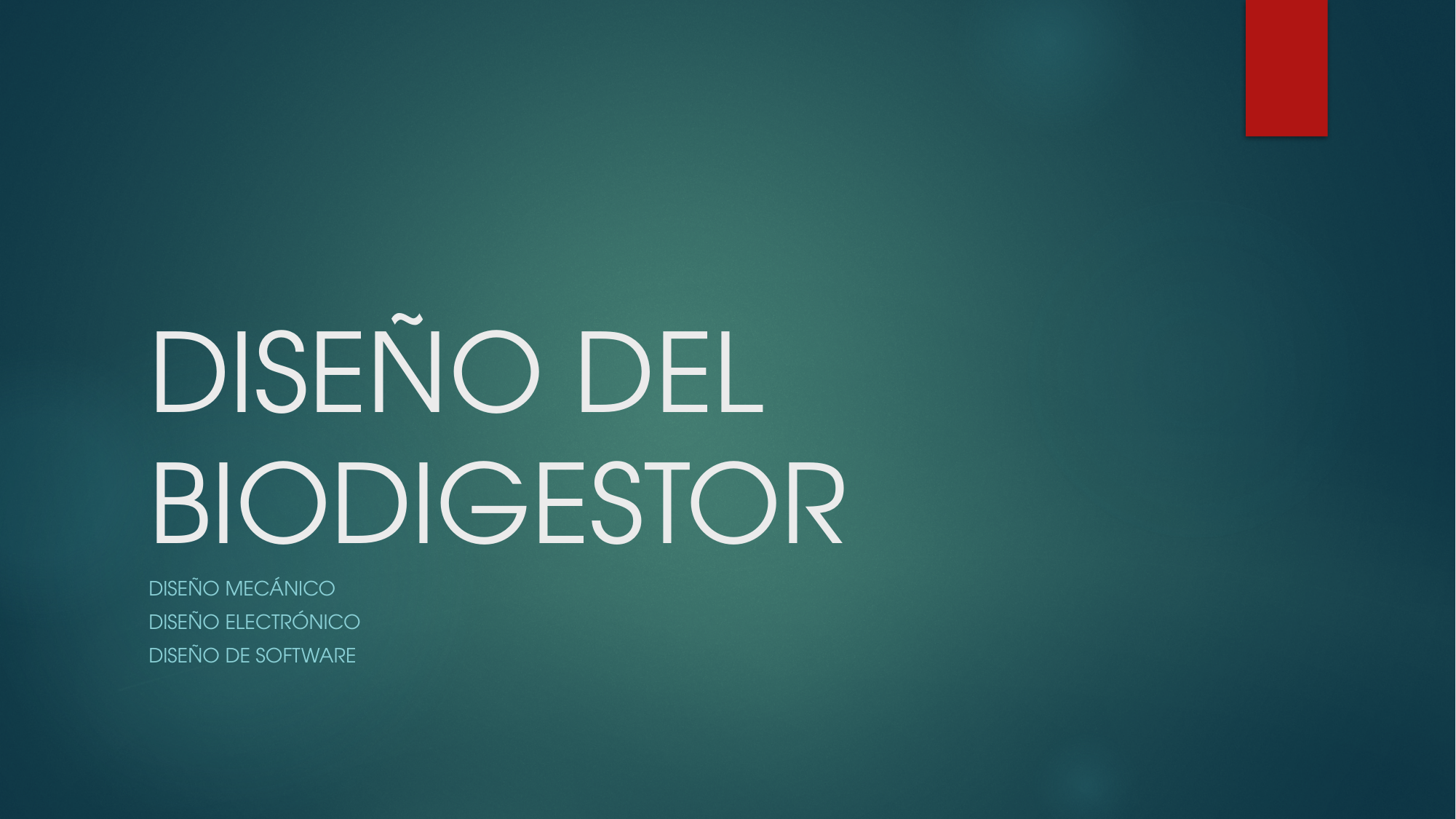

# DISEÑO DEL BIODIGESTOR
Diseño Mecánico
Diseño Electrónico
Diseño de Software